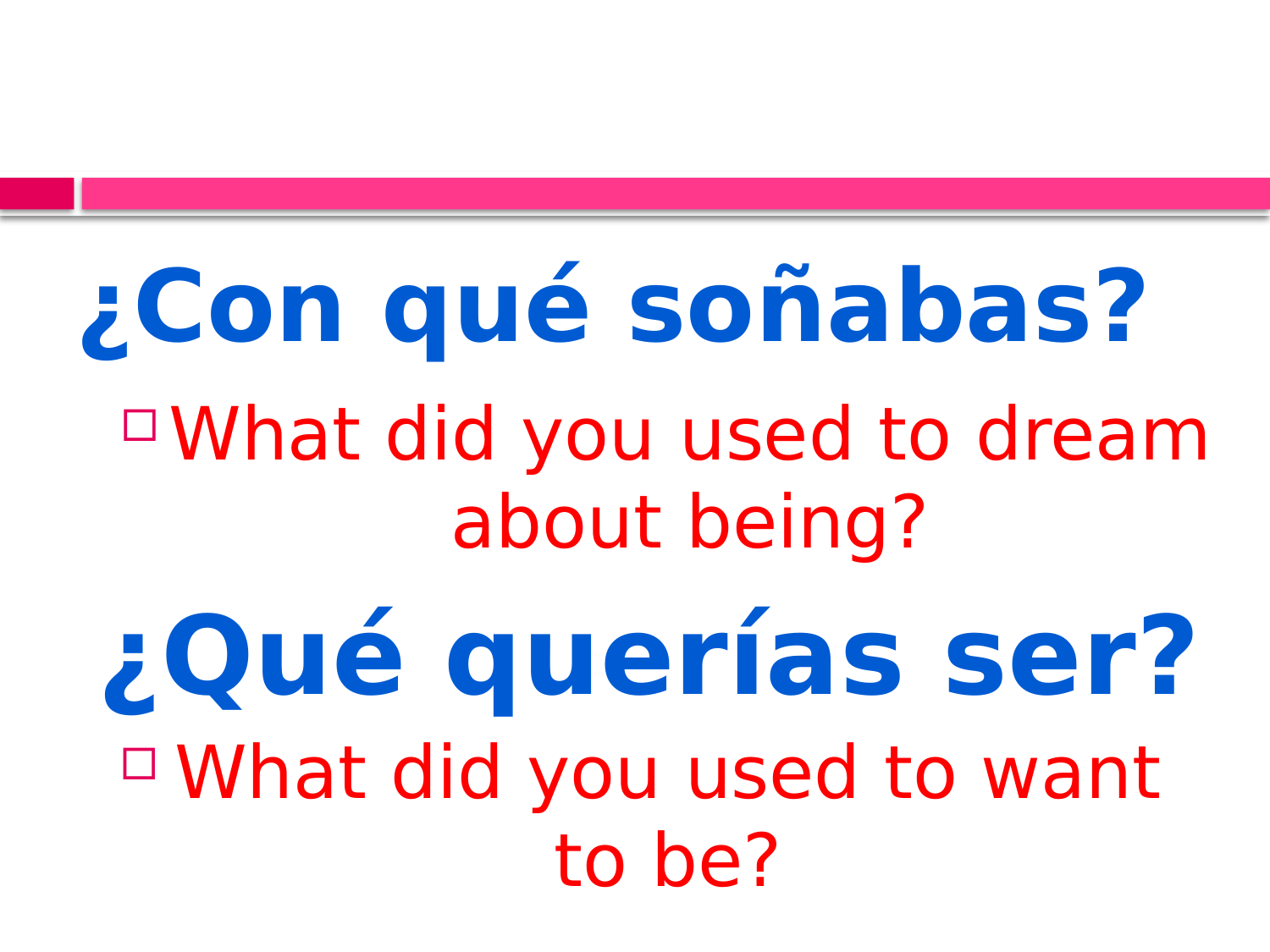

# ¿Con qué soñabas?
What did you used to dream about being?
¿Qué querías ser?
What did you used to want to be?